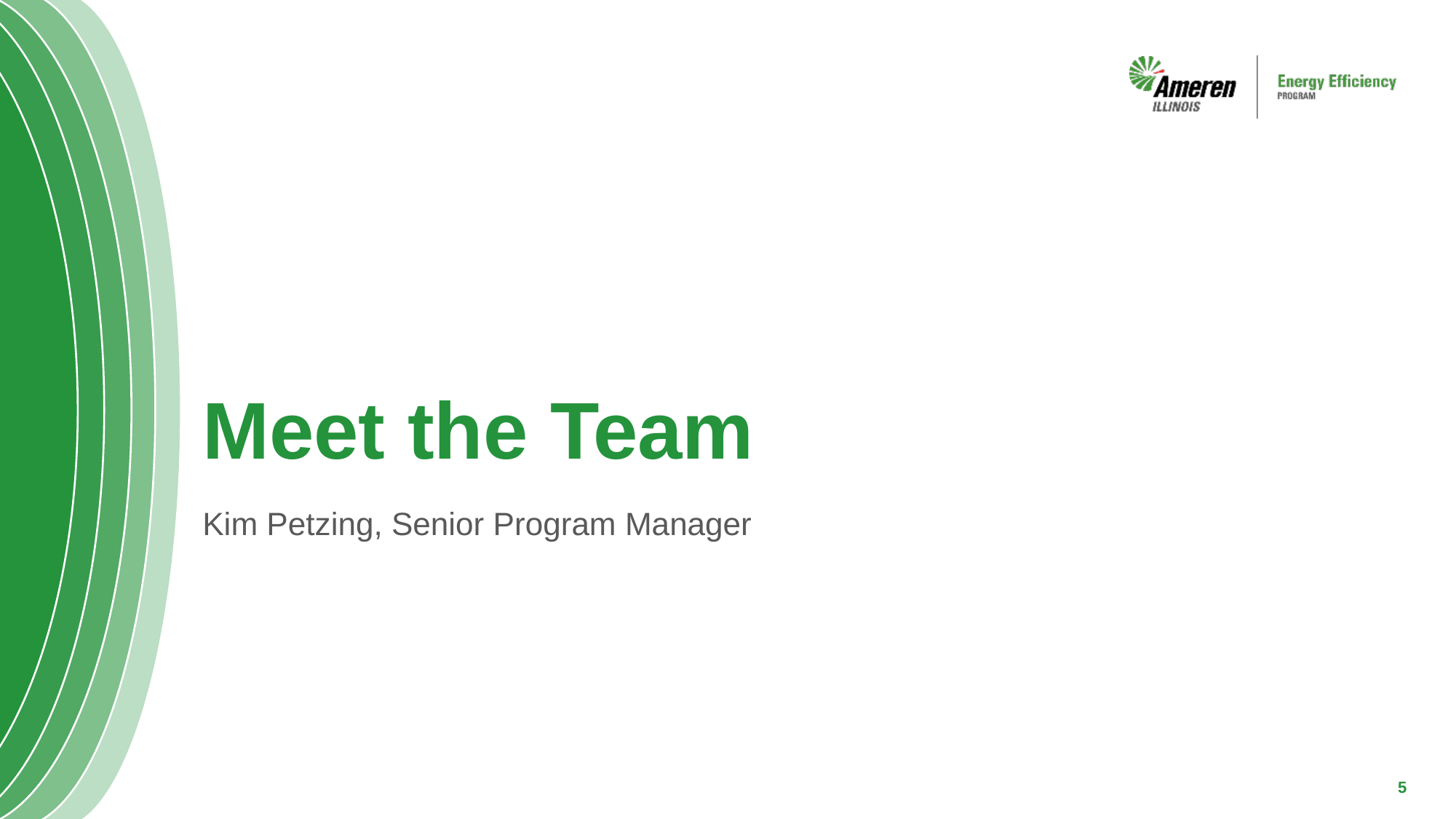

# Meet the Team
Kim Petzing, Senior Program Manager
5